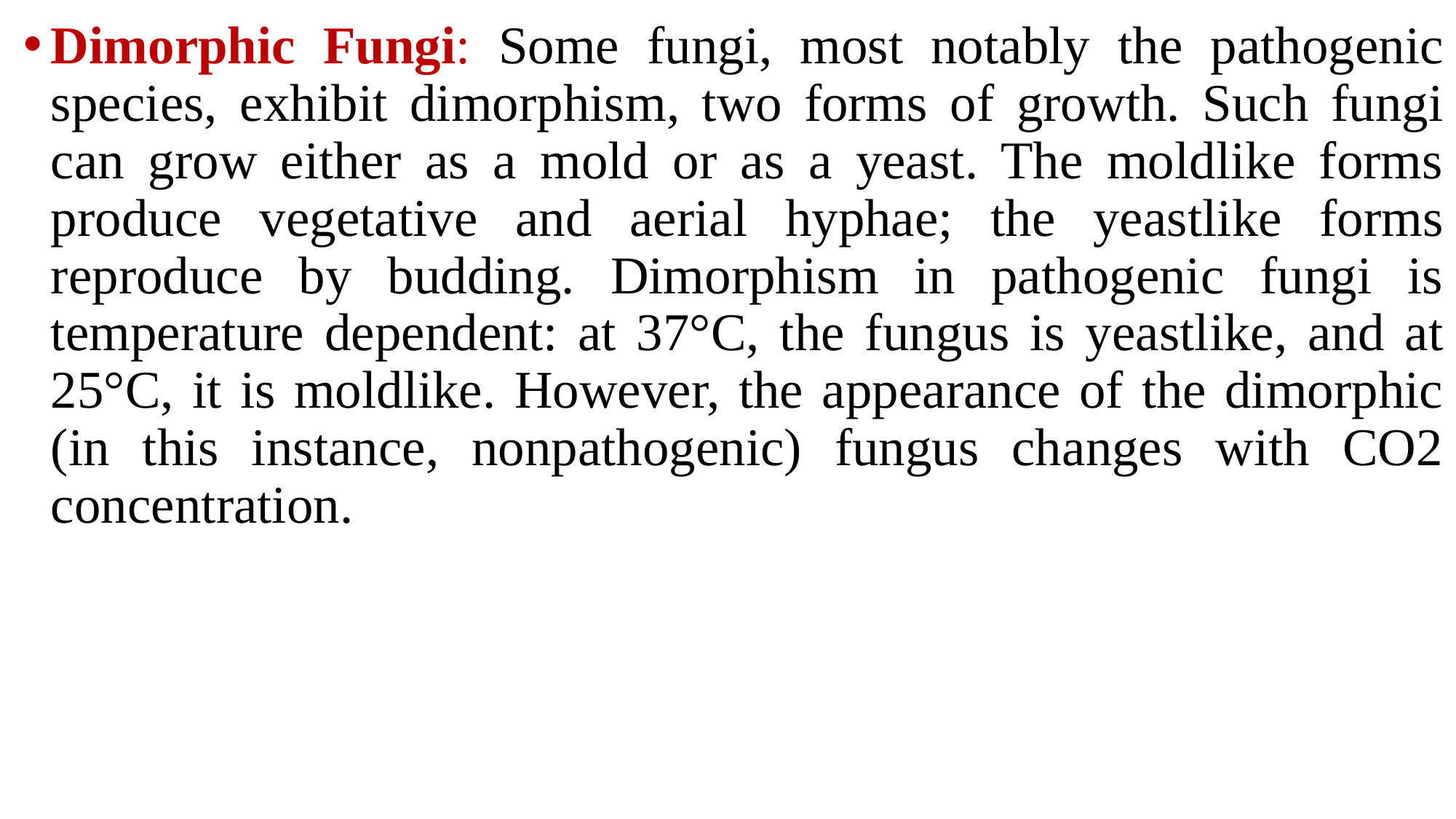

Dimorphic Fungi: Some fungi, most notably the pathogenic species, exhibit dimorphism, two forms of growth. Such fungi can grow either as a mold or as a yeast. The moldlike forms produce vegetative and aerial hyphae; the yeastlike forms reproduce by budding. Dimorphism in pathogenic fungi is temperature dependent: at 37°C, the fungus is yeastlike, and at 25°C, it is moldlike. However, the appearance of the dimorphic (in this instance, nonpathogenic) fungus changes with CO2 concentration.